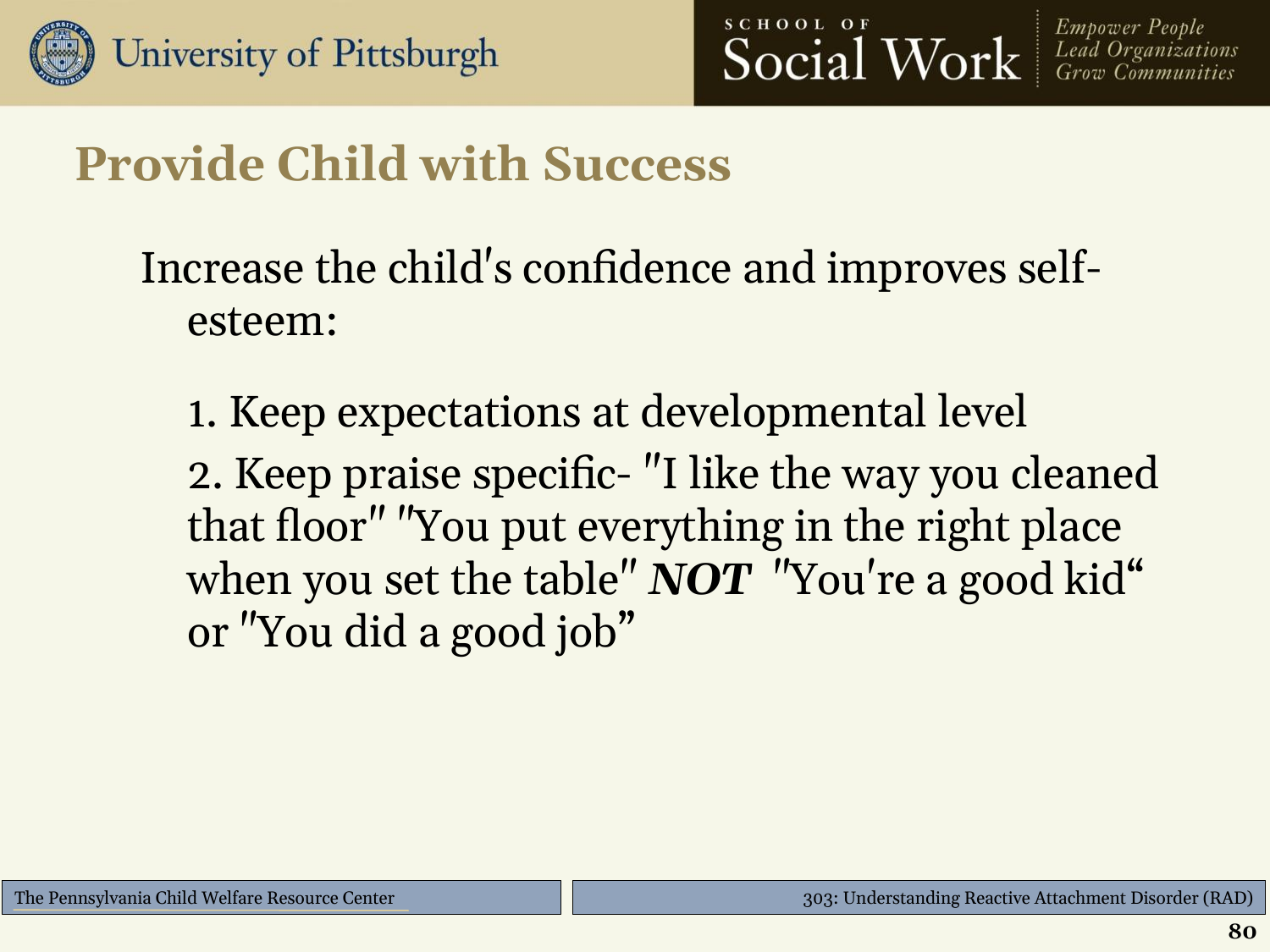

# Provide Child with Success
Increase the child's confidence and improves self-esteem:

	1. Keep expectations at developmental level
	2. Keep praise specific- "I like the way you cleaned that floor" "You put everything in the right place when you set the table" NOT  "You're a good kid“ or "You did a good job”
80